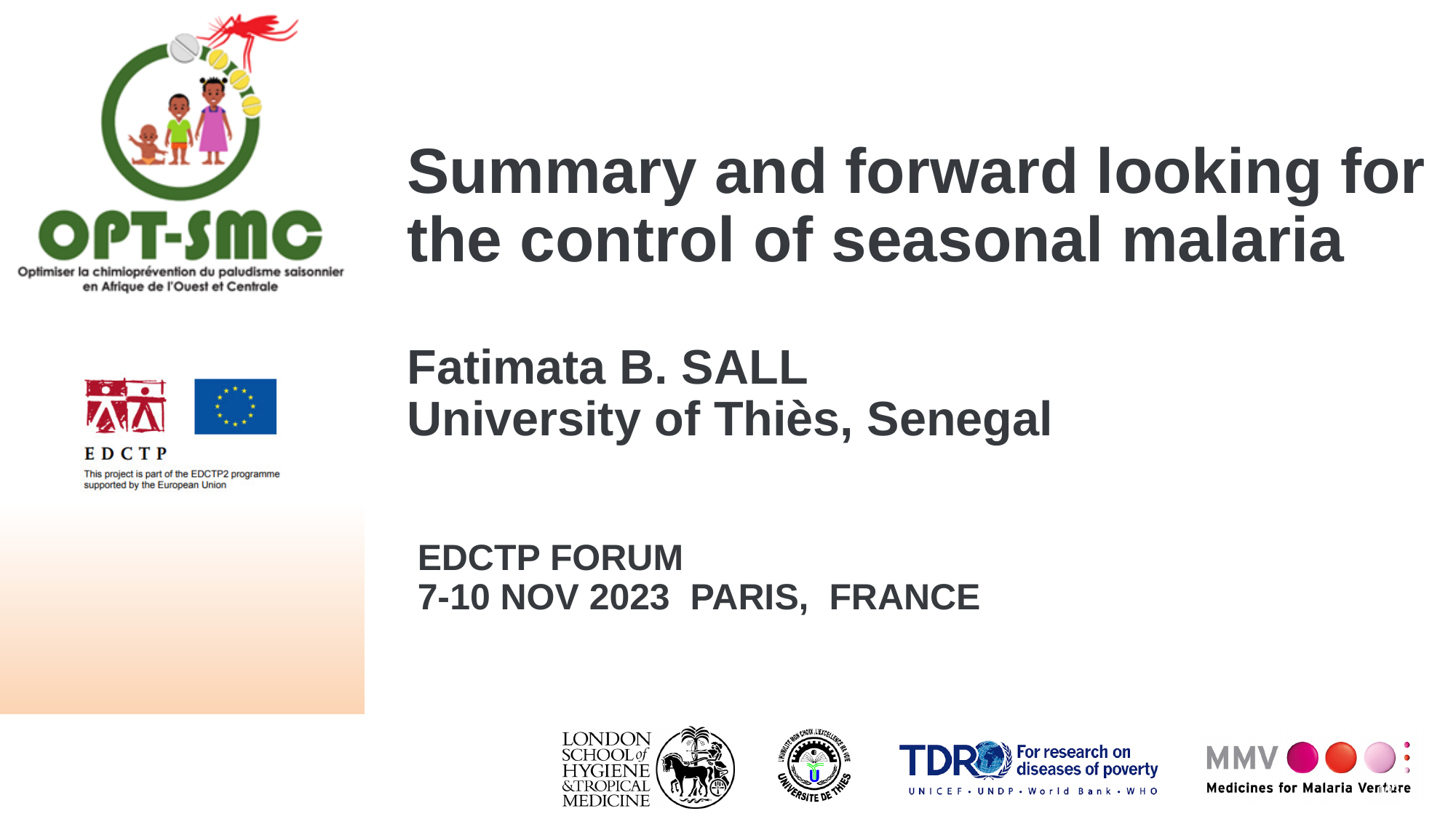

# Summary and forward looking for the control of seasonal malaria
Fatimata B. SALL
University of Thiès, Senegal
EDCTP FORUM
7-10 NOV 2023  PARIS,  FRANCE
103